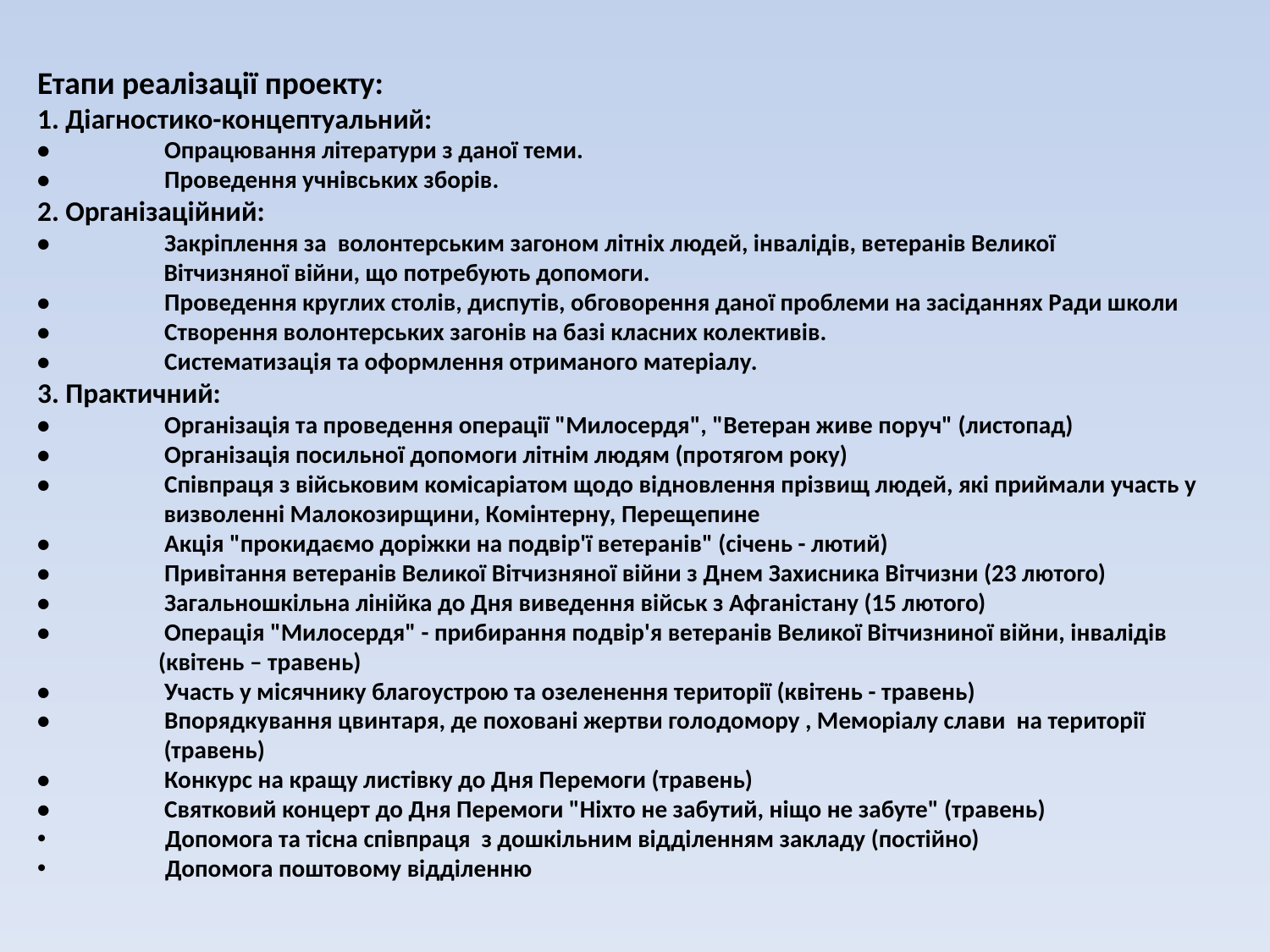

Етапи реалізації проекту:
1. Діагностико-концептуальний:
•	Опрацювання літератури з даної теми.
•	Проведення учнівських зборів.
2. Організаційний:
•	Закріплення за  волонтерським загоном літніх людей, інвалідів, ветеранів Великої
                       Вітчизняної війни, що потребують допомоги.
•	Проведення круглих столів, диспутів, обговорення даної проблеми на засіданнях Ради школи
•	Створення волонтерських загонів на базі класних колективів.
•	Систематизація та оформлення отриманого матеріалу.
3. Практичний:
•	Організація та проведення операції "Милосердя", "Ветеран живе поруч" (листопад)
•	Організація посильної допомоги літнім людям (протягом року)
•	Співпраця з військовим комісаріатом щодо відновлення прізвищ людей, які приймали участь у
                       визволенні Малокозирщини, Комінтерну, Перещепине
•	Акція "прокидаємо доріжки на подвір'ї ветеранів" (січень - лютий)
•	Привітання ветеранів Великої Вітчизняної війни з Днем Захисника Вітчизни (23 лютого)
•	Загальношкільна лінійка до Дня виведення військ з Афганістану (15 лютого)
•	Операція "Милосердя" - прибирання подвір'я ветеранів Великої Вітчизниної війни, інвалідів
                      (квітень – травень)
•	Участь у місячнику благоустрою та озеленення території (квітень - травень)
•	Впорядкування цвинтаря, де поховані жертви голодомору , Меморіалу слави  на території
                       (травень)
•	Конкурс на кращу листівку до Дня Перемоги (травень)
•	Святковий концерт до Дня Перемоги "Ніхто не забутий, ніщо не забуте" (травень)
                Допомога та тісна співпраця  з дошкільним відділенням закладу (постійно)
                Допомога поштовому відділенню